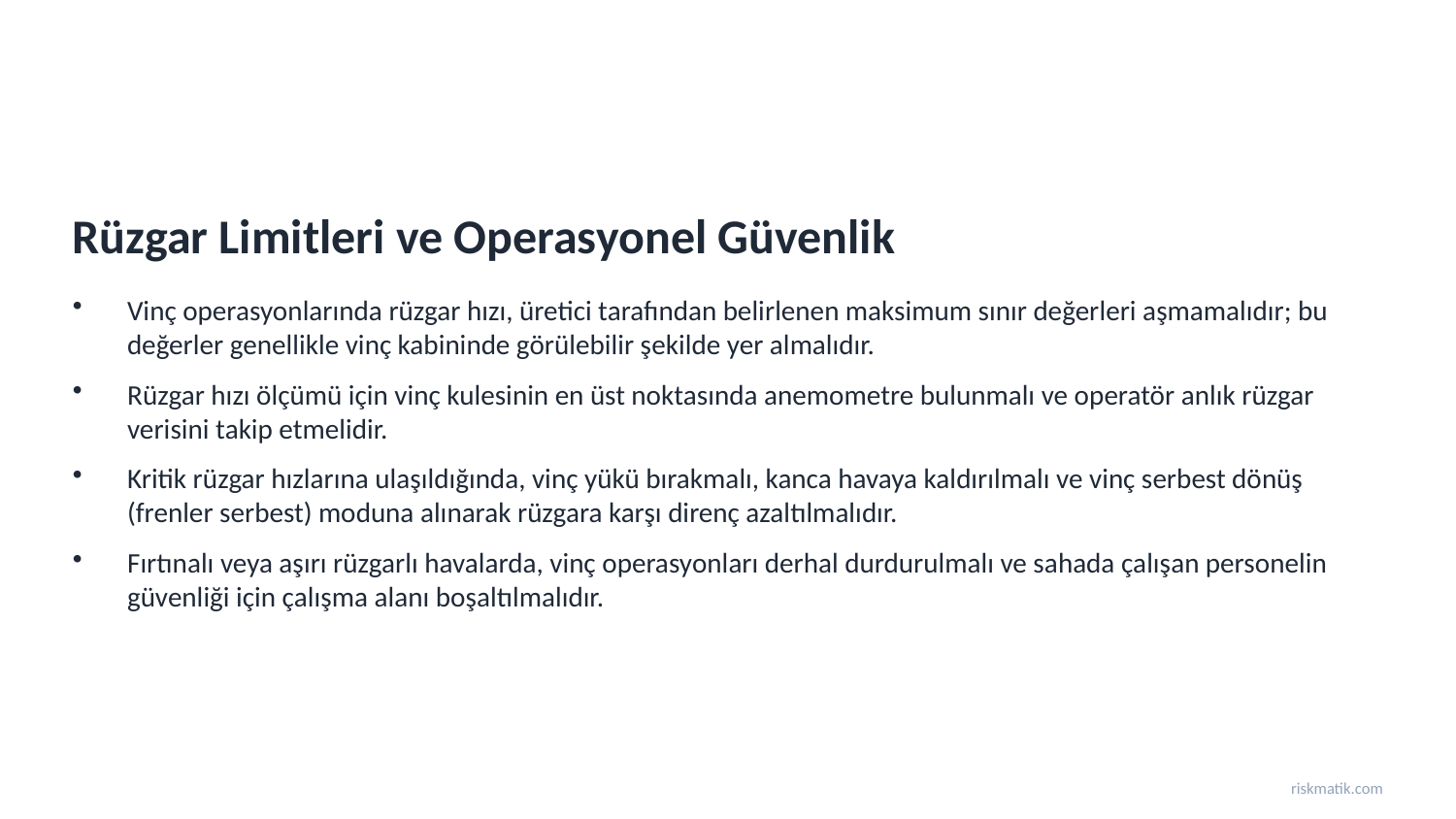

Rüzgar Limitleri ve Operasyonel Güvenlik
Vinç operasyonlarında rüzgar hızı, üretici tarafından belirlenen maksimum sınır değerleri aşmamalıdır; bu değerler genellikle vinç kabininde görülebilir şekilde yer almalıdır.
Rüzgar hızı ölçümü için vinç kulesinin en üst noktasında anemometre bulunmalı ve operatör anlık rüzgar verisini takip etmelidir.
Kritik rüzgar hızlarına ulaşıldığında, vinç yükü bırakmalı, kanca havaya kaldırılmalı ve vinç serbest dönüş (frenler serbest) moduna alınarak rüzgara karşı direnç azaltılmalıdır.
Fırtınalı veya aşırı rüzgarlı havalarda, vinç operasyonları derhal durdurulmalı ve sahada çalışan personelin güvenliği için çalışma alanı boşaltılmalıdır.
riskmatik.com